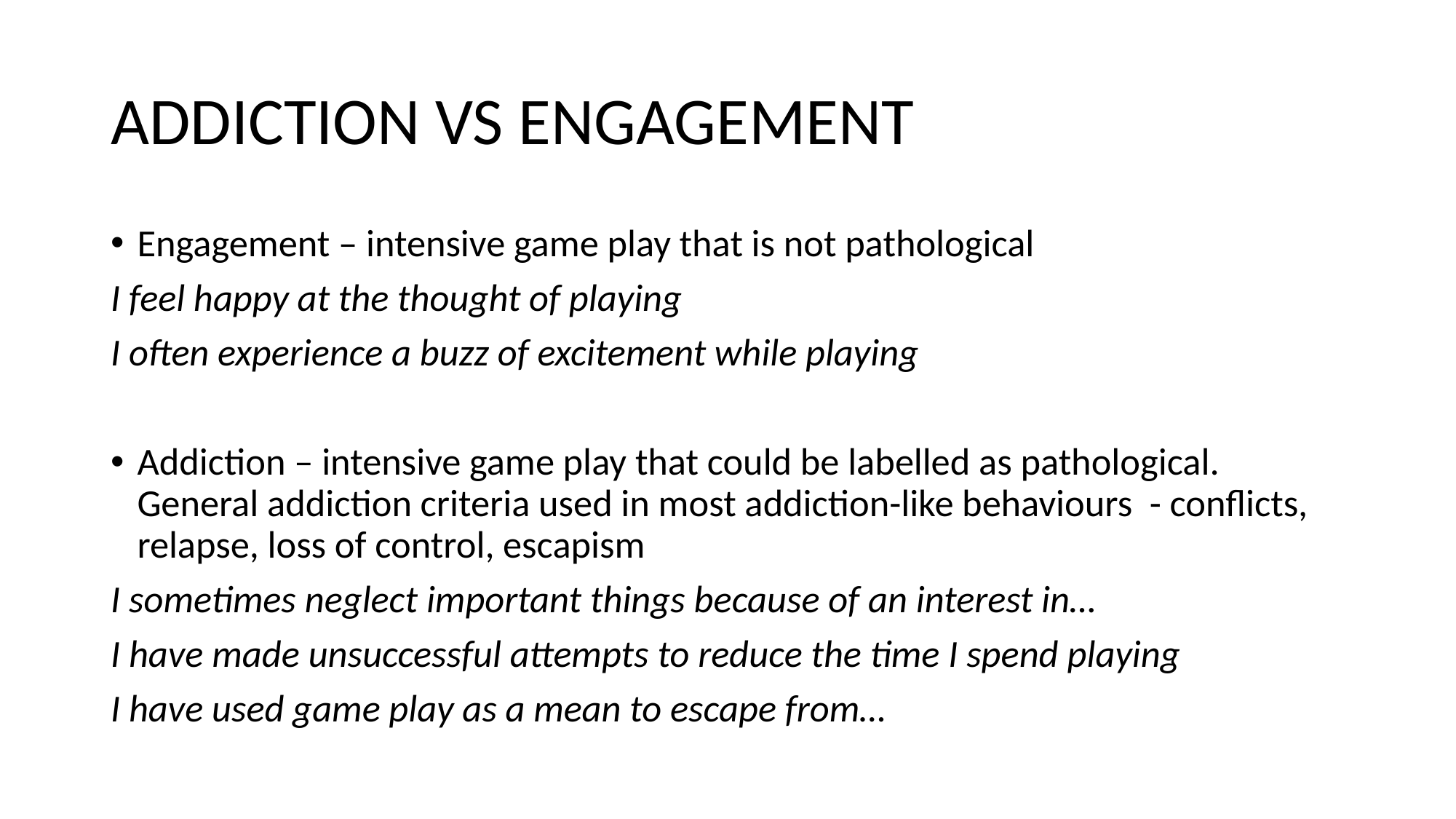

# ADDICTION VS ENGAGEMENT
Engagement – intensive game play that is not pathological
I feel happy at the thought of playing
I often experience a buzz of excitement while playing

Addiction – intensive game play that could be labelled as pathological. General addiction criteria used in most addiction-like behaviours  - conflicts, relapse, loss of control, escapism
I sometimes neglect important things because of an interest in…
I have made unsuccessful attempts to reduce the time I spend playing
I have used game play as a mean to escape from…